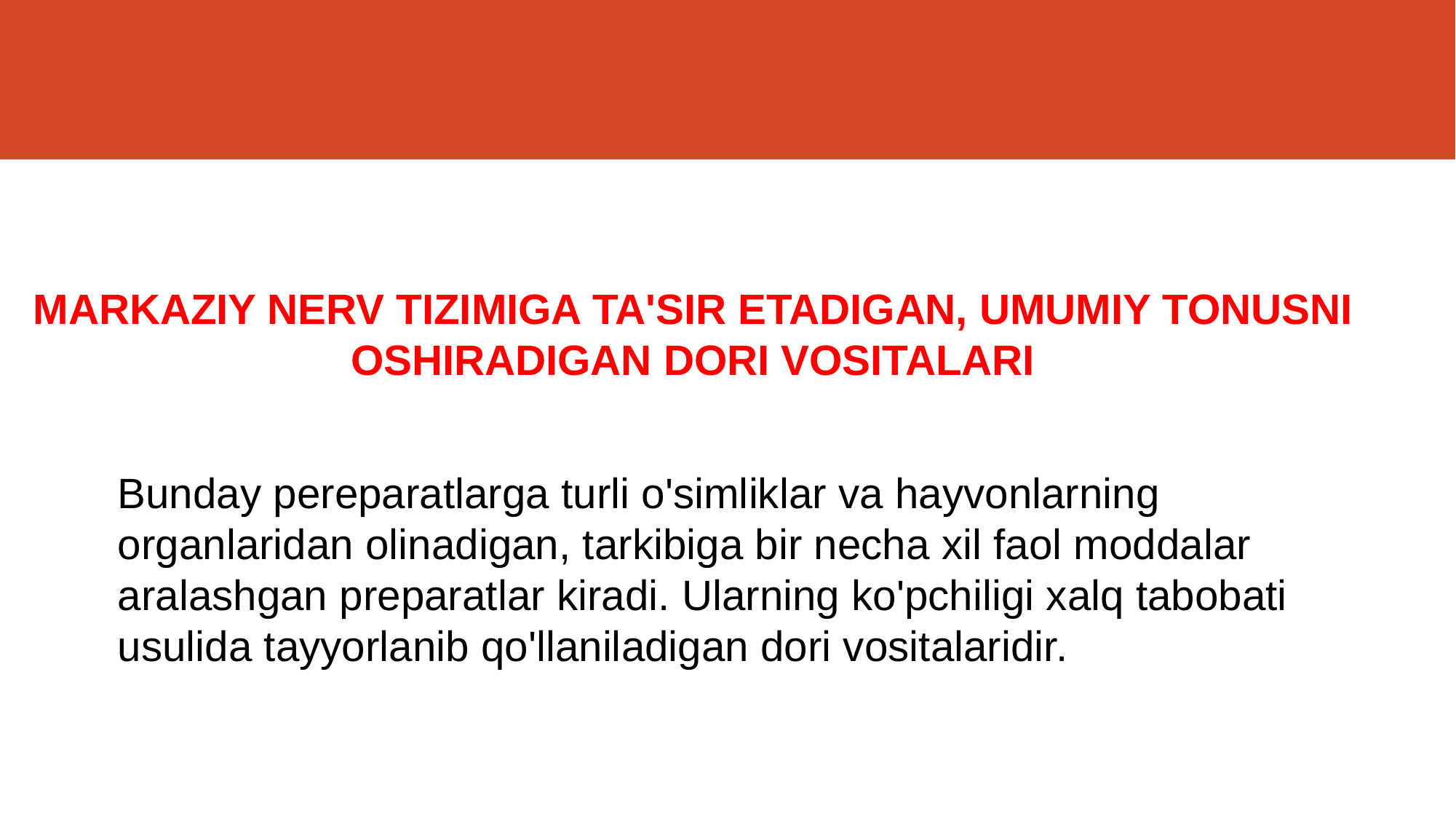

MARKAZIY NERV TIZIMIGA TA'SIR ETADIGAN, UMUMIY TONUSNI OSHIRADIGAN DORI VOSITALARI
Bunday pereparatlarga turli o'simliklar va hayvonlarning organlaridan olinadigan, tarkibiga bir necha xil faol moddalar aralashgan preparatlar kiradi. Ularning ko'pchiligi xalq tabobati usulida tayyorlanib qo'llaniladigan dori vositalaridir.